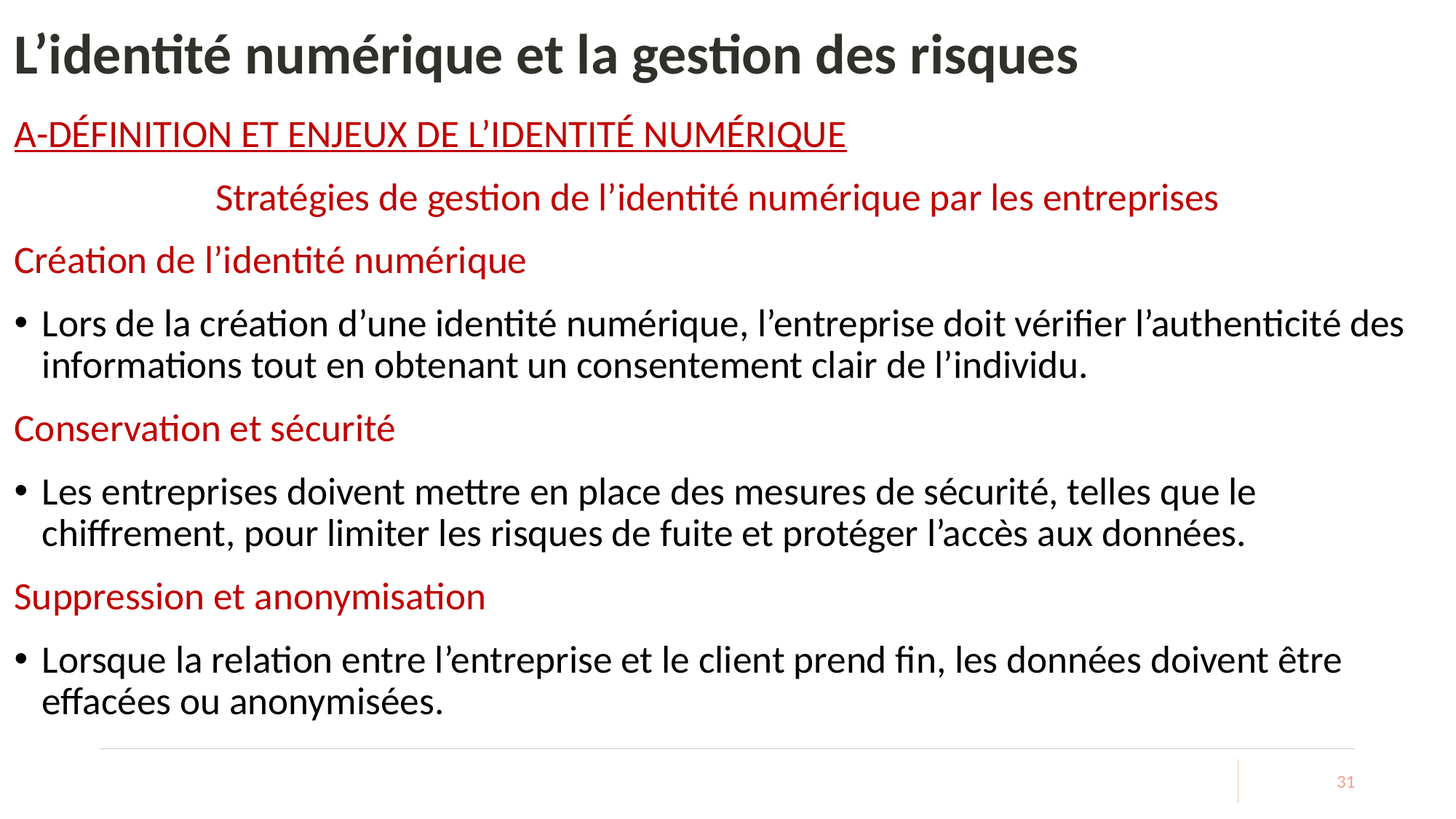

# L’identité numérique et la gestion des risques
A-DÉFINITION ET ENJEUX DE L’IDENTITÉ NUMÉRIQUE
Stratégies de gestion de l’identité numérique par les entreprises
Création de l’identité numérique
Lors de la création d’une identité numérique, l’entreprise doit vérifier l’authenticité des informations tout en obtenant un consentement clair de l’individu.
Conservation et sécurité
Les entreprises doivent mettre en place des mesures de sécurité, telles que le chiffrement, pour limiter les risques de fuite et protéger l’accès aux données.
Suppression et anonymisation
Lorsque la relation entre l’entreprise et le client prend fin, les données doivent être effacées ou anonymisées.
31